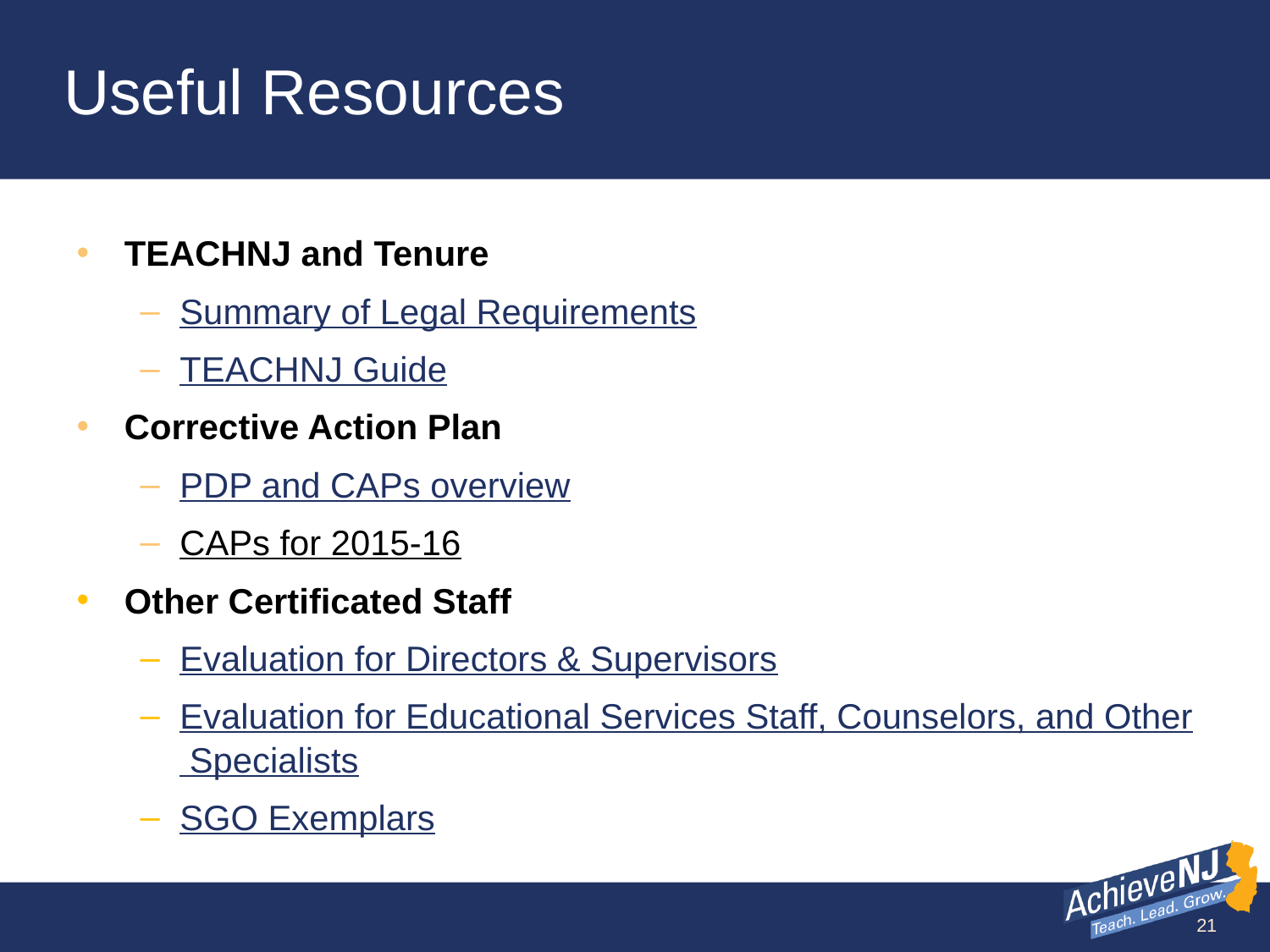

# Useful Resources
TEACHNJ and Tenure
Summary of Legal Requirements
TEACHNJ Guide
Corrective Action Plan
PDP and CAPs overview
CAPs for 2015-16
Other Certificated Staff
Evaluation for Directors & Supervisors
Evaluation for Educational Services Staff, Counselors, and Other Specialists
SGO Exemplars